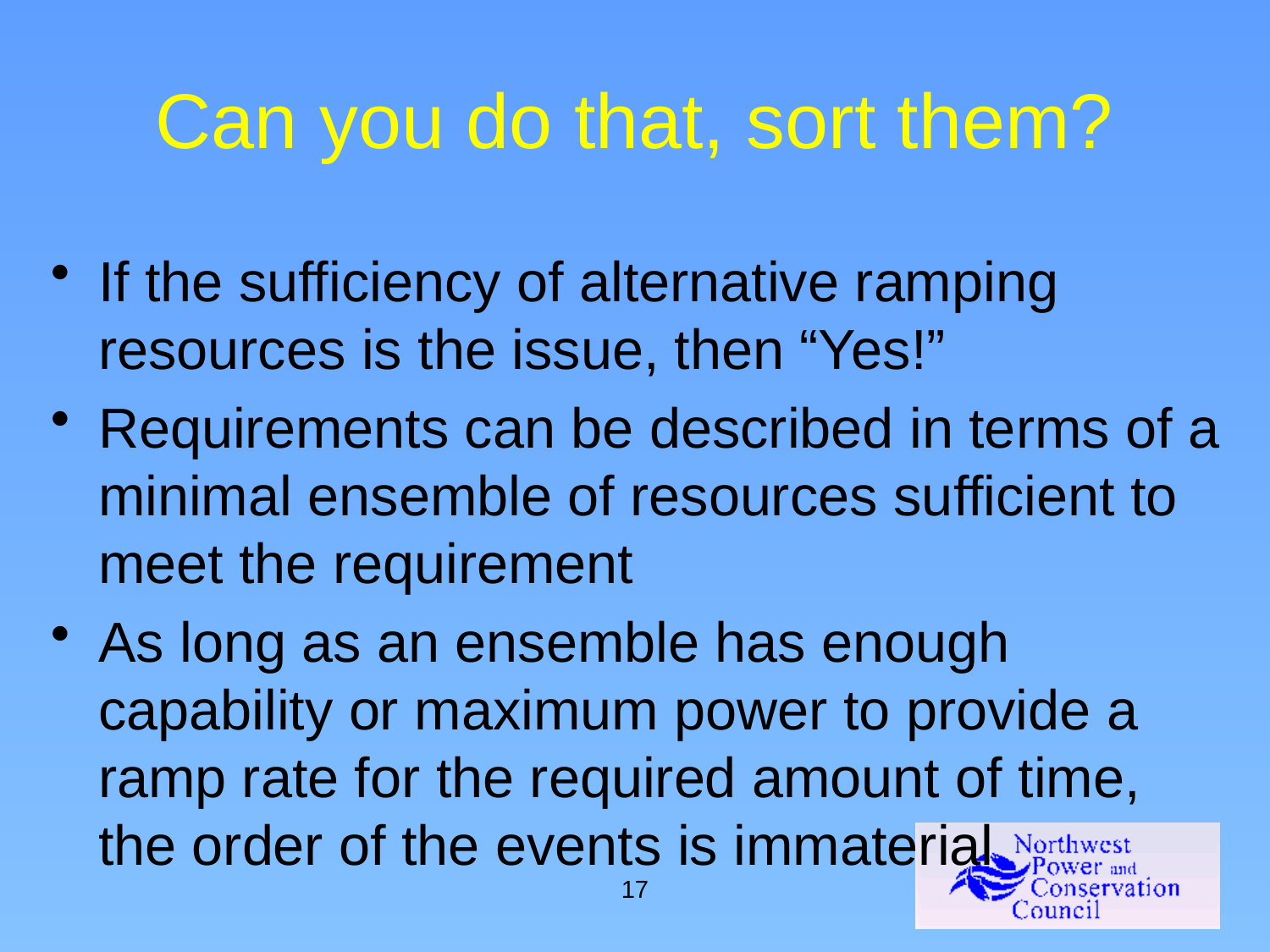

# Can you do that, sort them?
If the sufficiency of alternative ramping resources is the issue, then “Yes!”
Requirements can be described in terms of a minimal ensemble of resources sufficient to meet the requirement
As long as an ensemble has enough capability or maximum power to provide a ramp rate for the required amount of time, the order of the events is immaterial
17